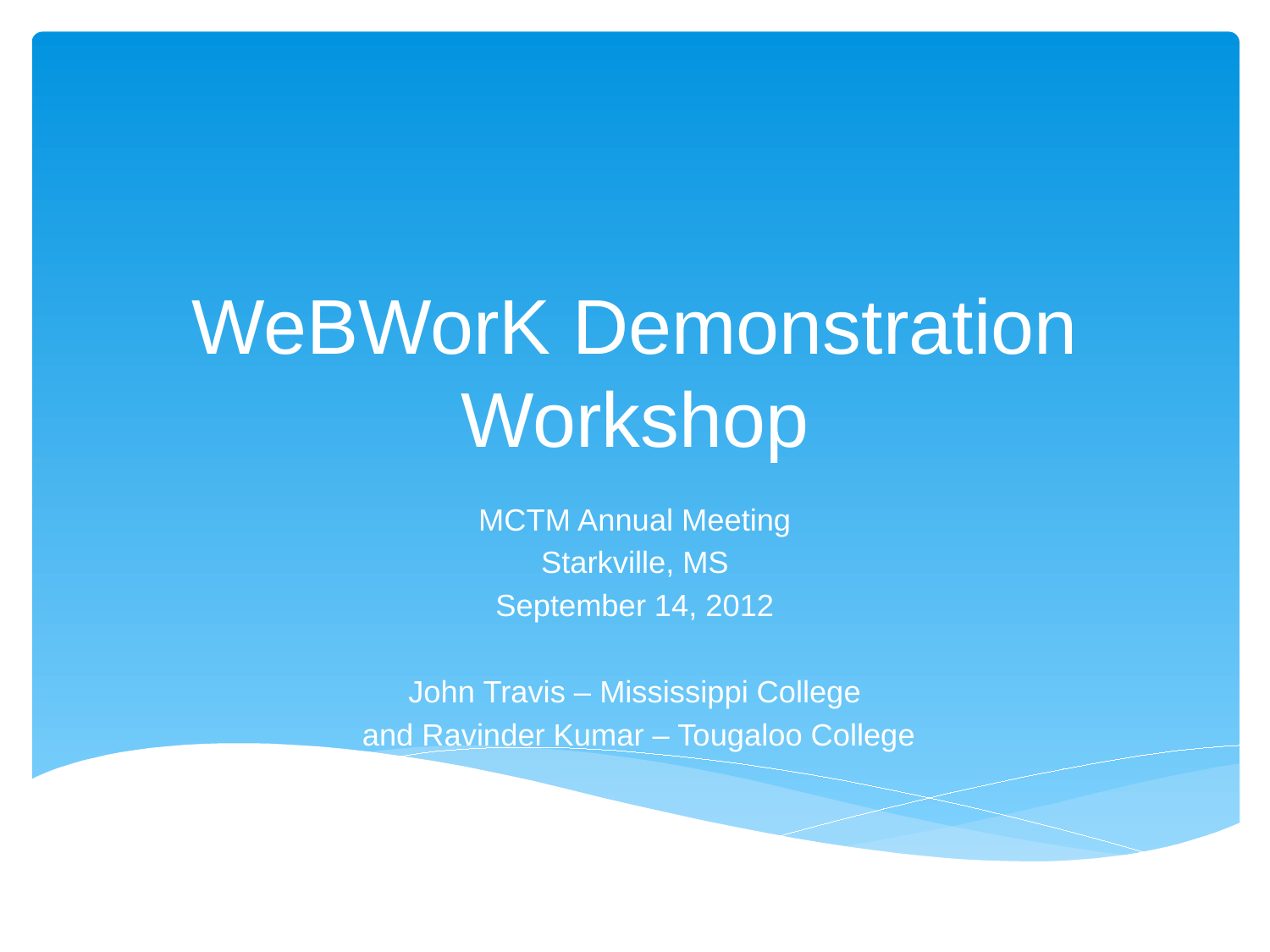

# WeBWorK Demonstration Workshop
MCTM Annual Meeting
Starkville, MS
September 14, 2012

John Travis – Mississippi College
 and Ravinder Kumar – Tougaloo College